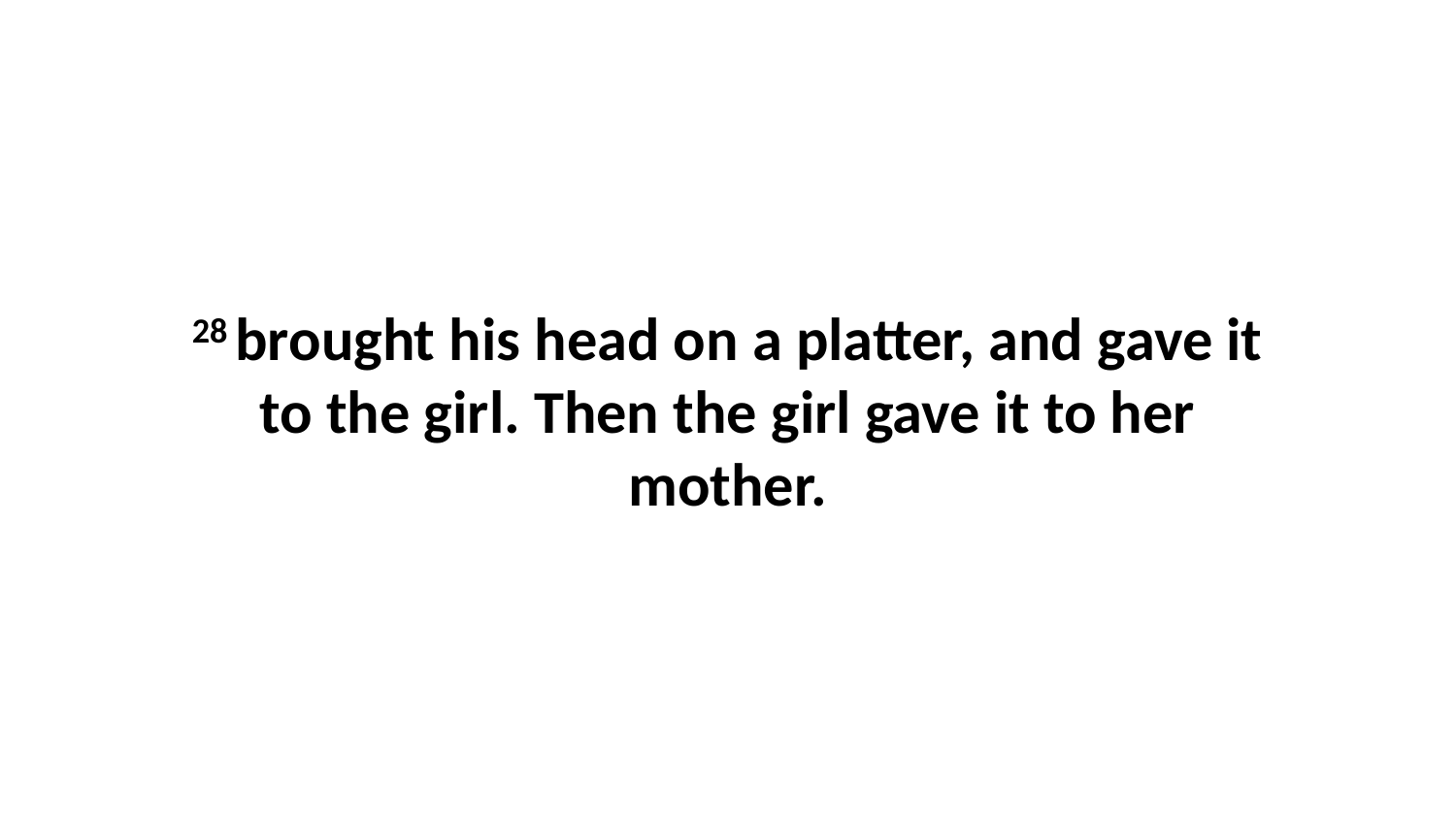

28 brought his head on a platter, and gave it to the girl. Then the girl gave it to her mother.